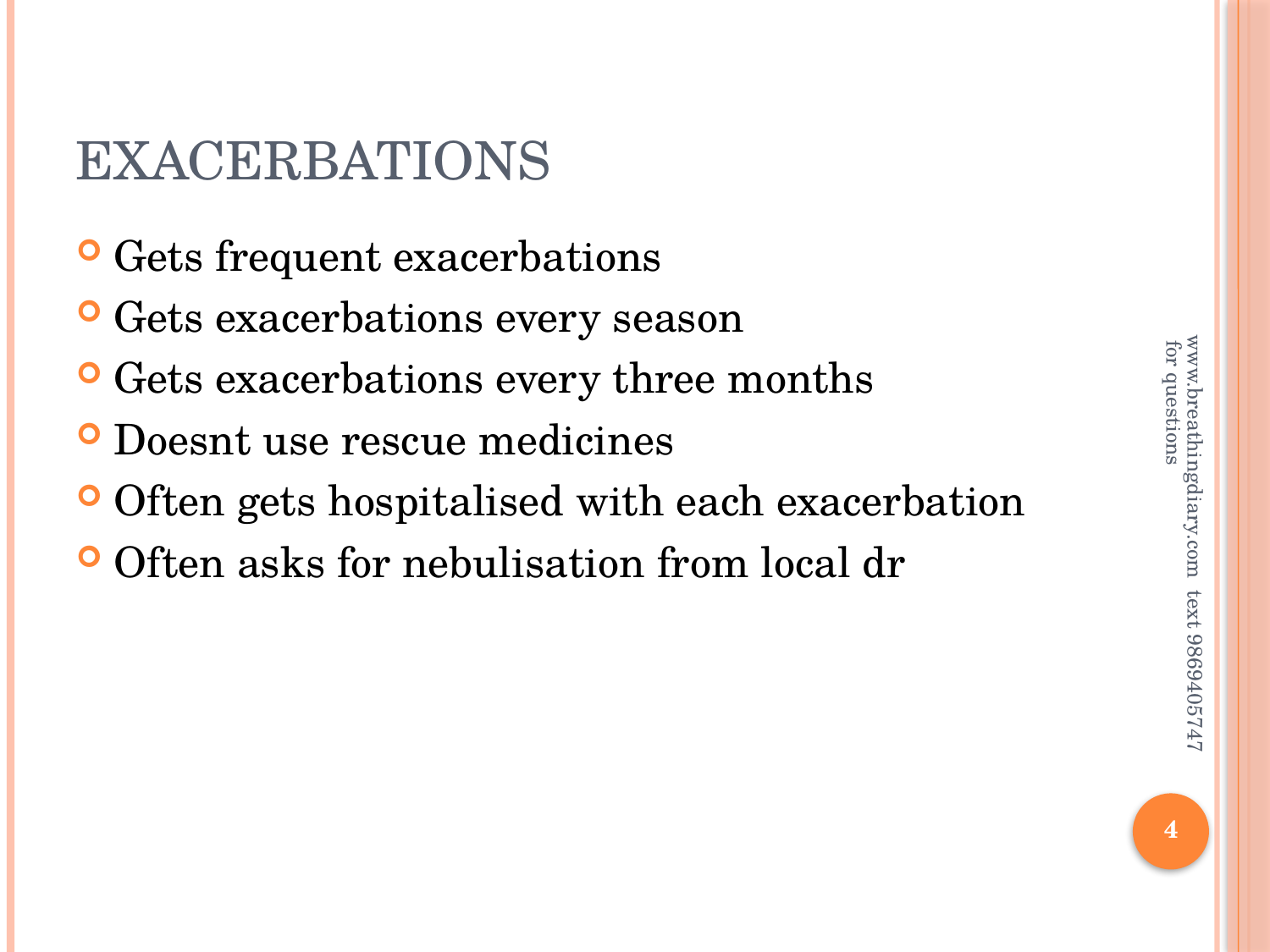

# exacerbations
Gets frequent exacerbations
Gets exacerbations every season
Gets exacerbations every three months
Doesnt use rescue medicines
Often gets hospitalised with each exacerbation
Often asks for nebulisation from local dr

www.breathingdiary.com  text 9869405747 for questions
4